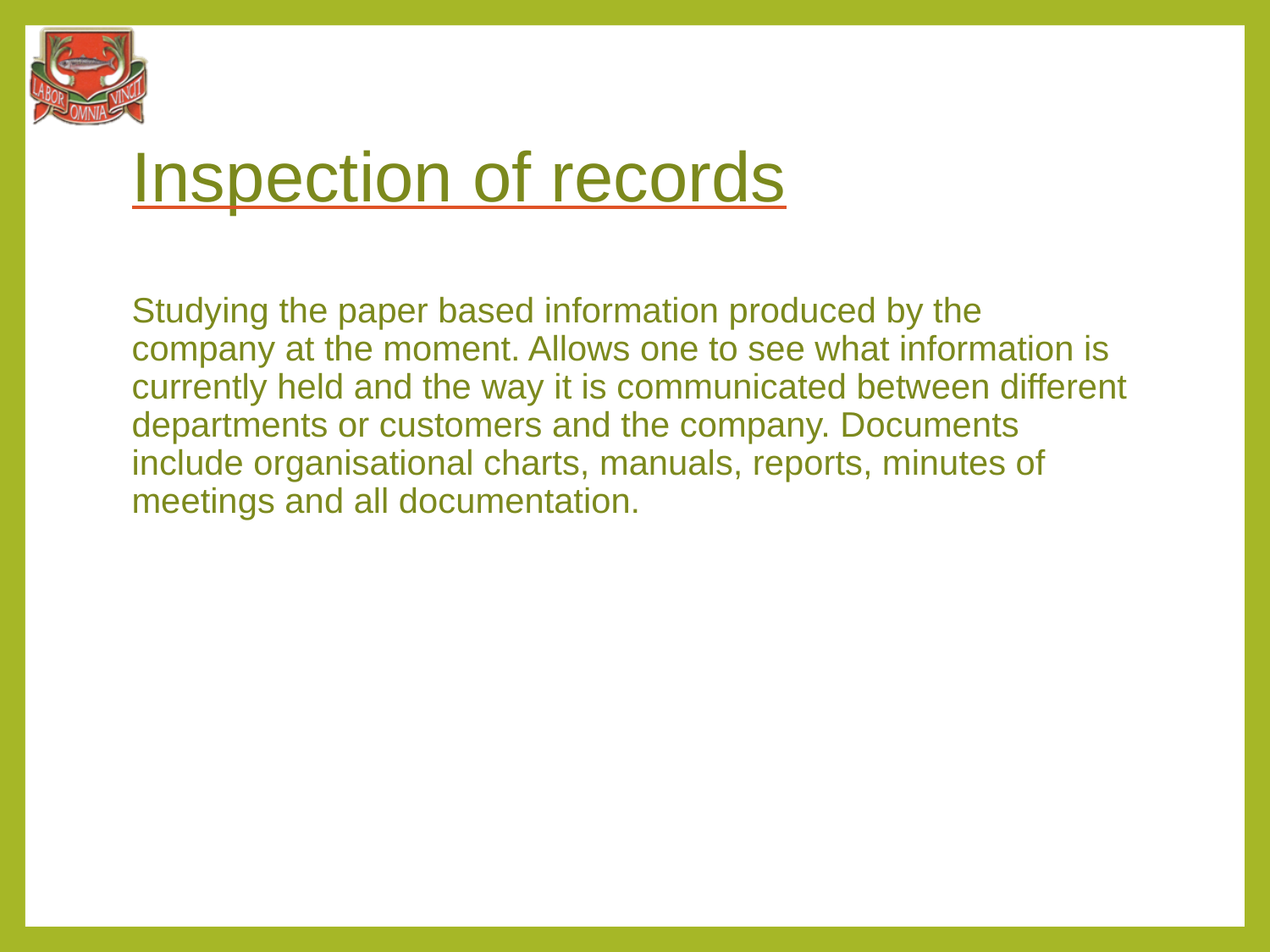

# Inspection of records
Studying the paper based information produced by the company at the moment. Allows one to see what information is currently held and the way it is communicated between different departments or customers and the company. Documents include organisational charts, manuals, reports, minutes of meetings and all documentation.